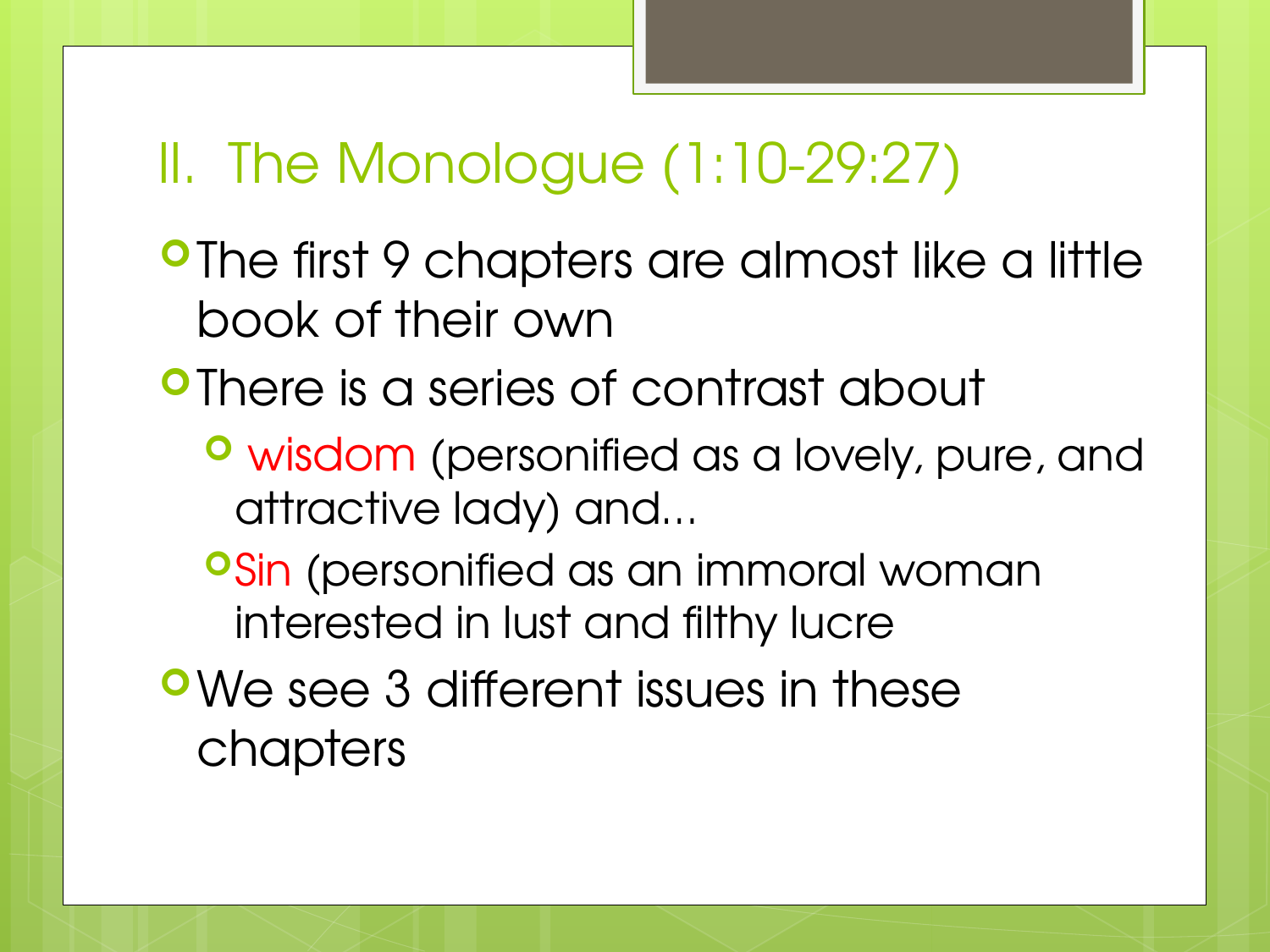

# II.  The Monologue (1:10-29:27)
The first 9 chapters are almost like a little book of their own
There is a series of contrast about
 wisdom (personified as a lovely, pure, and attractive lady) and…
Sin (personified as an immoral woman interested in lust and filthy lucre
We see 3 different issues in these chapters